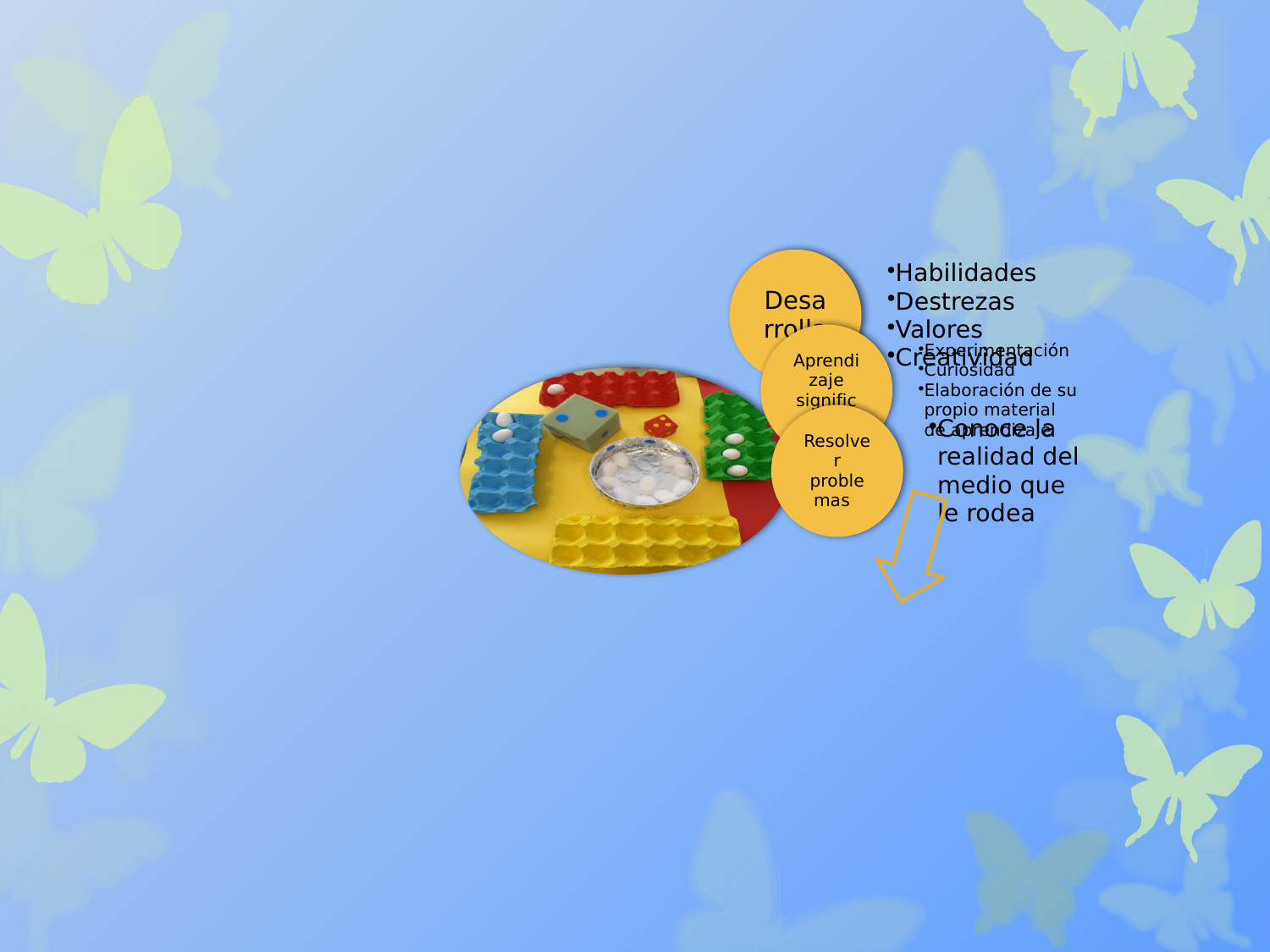

Desarrolla
Habilidades
Aprendizaje significativo
Experimentación
Resolver problemas
Valores
Creatividad
Curiosidad
Destrezas